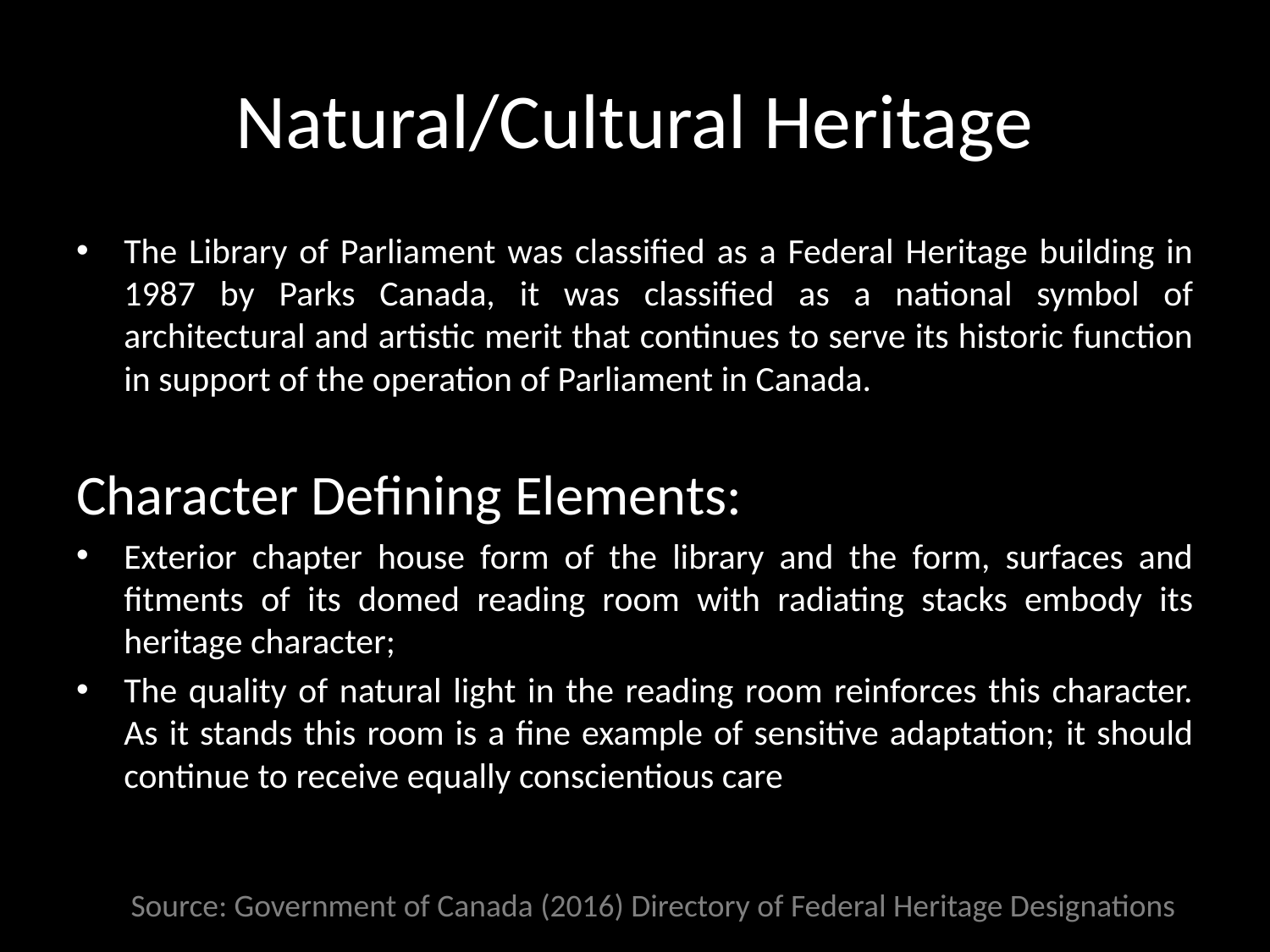

# Natural/Cultural Heritage
The Library of Parliament was classified as a Federal Heritage building in 1987 by Parks Canada, it was classified as a national symbol of architectural and artistic merit that continues to serve its historic function in support of the operation of Parliament in Canada.

Character Defining Elements:
Exterior chapter house form of the library and the form, surfaces and fitments of its domed reading room with radiating stacks embody its heritage character;
The quality of natural light in the reading room reinforces this character. As it stands this room is a fine example of sensitive adaptation; it should continue to receive equally conscientious care
Source: Government of Canada (2016) Directory of Federal Heritage Designations